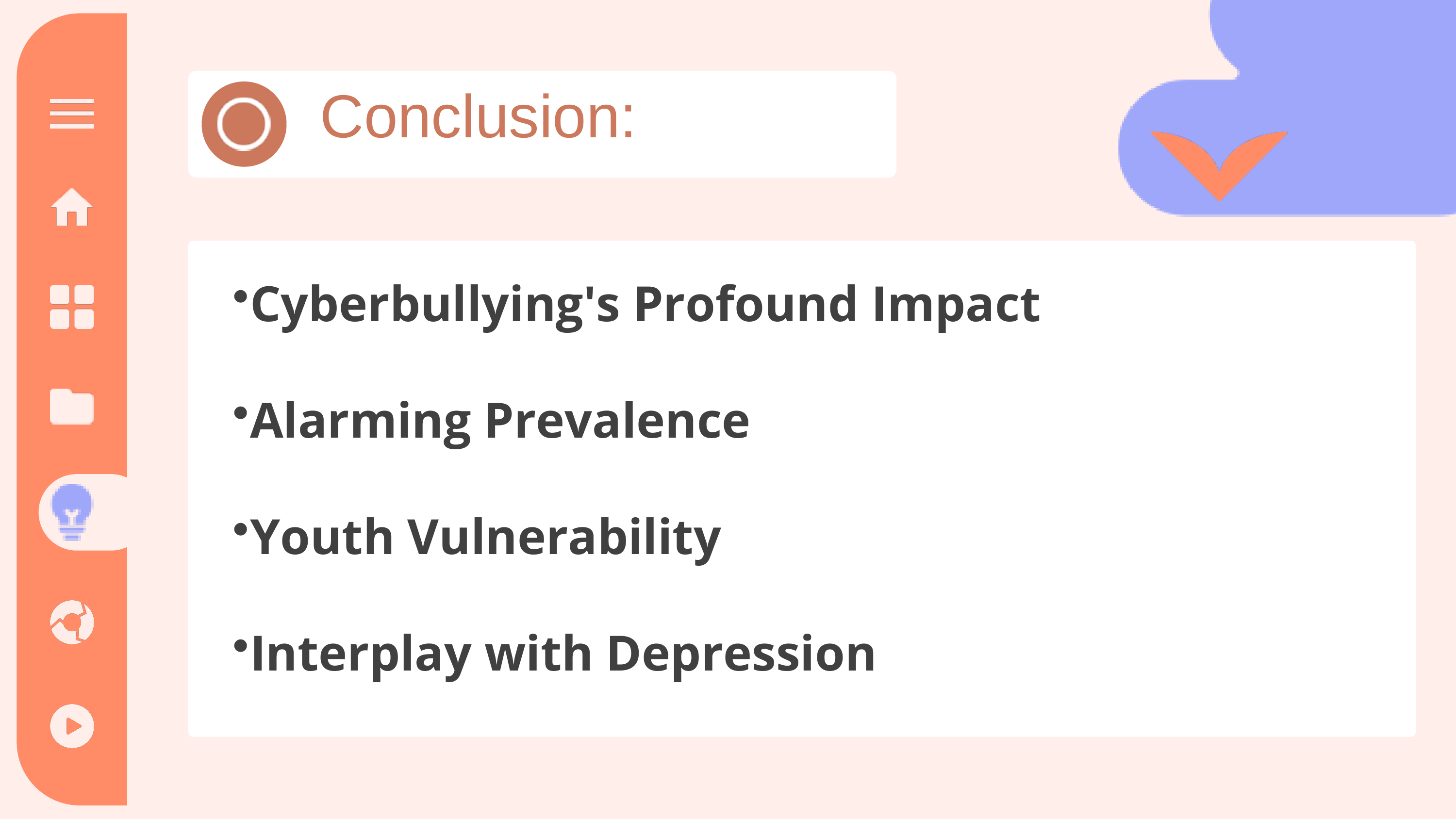

Conclusion:

Cyberbullying's Profound Impact

Alarming Prevalence

Youth Vulnerability

Interplay with Depression

17